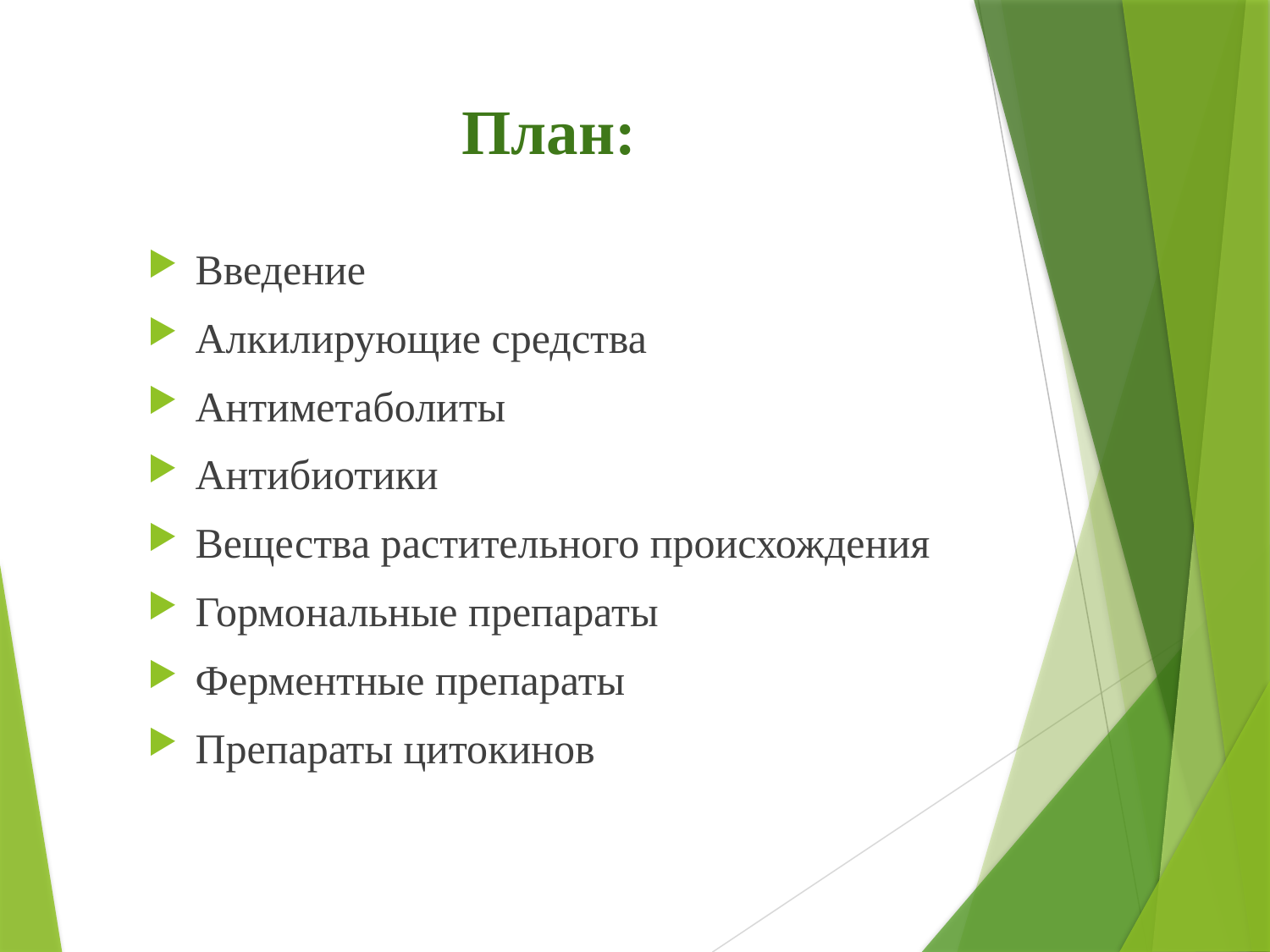

# План:
Введение
Алкилирующие средства
Антиметаболиты
Антибиотики
Вещества растительного происхождения
Гормональные препараты
Ферментные препараты
Препараты цитокинов